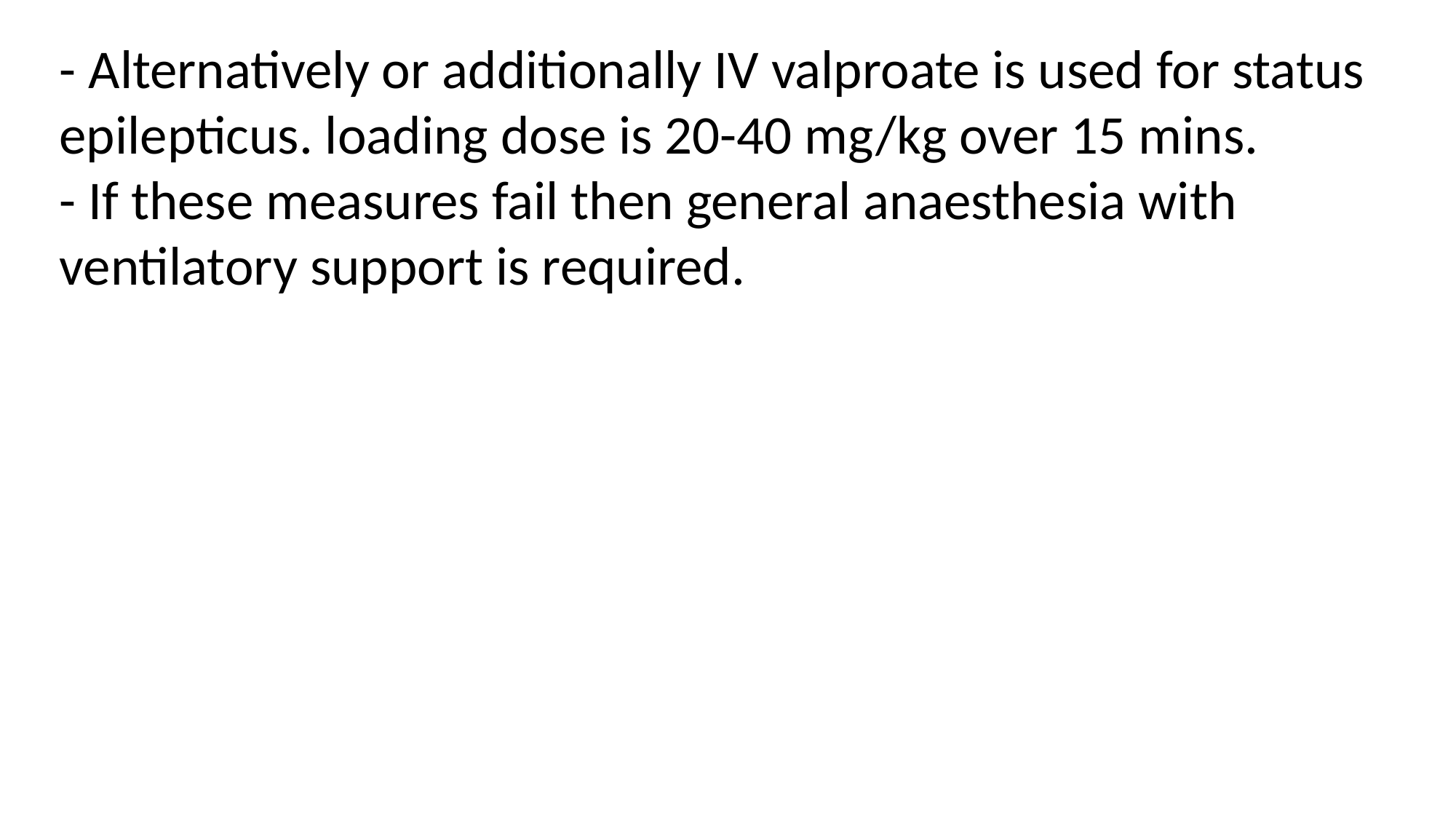

- Alternatively or additionally IV valproate is used for status epilepticus. loading dose is 20-40 mg/kg over 15 mins.
- If these measures fail then general anaesthesia with ventilatory support is required.